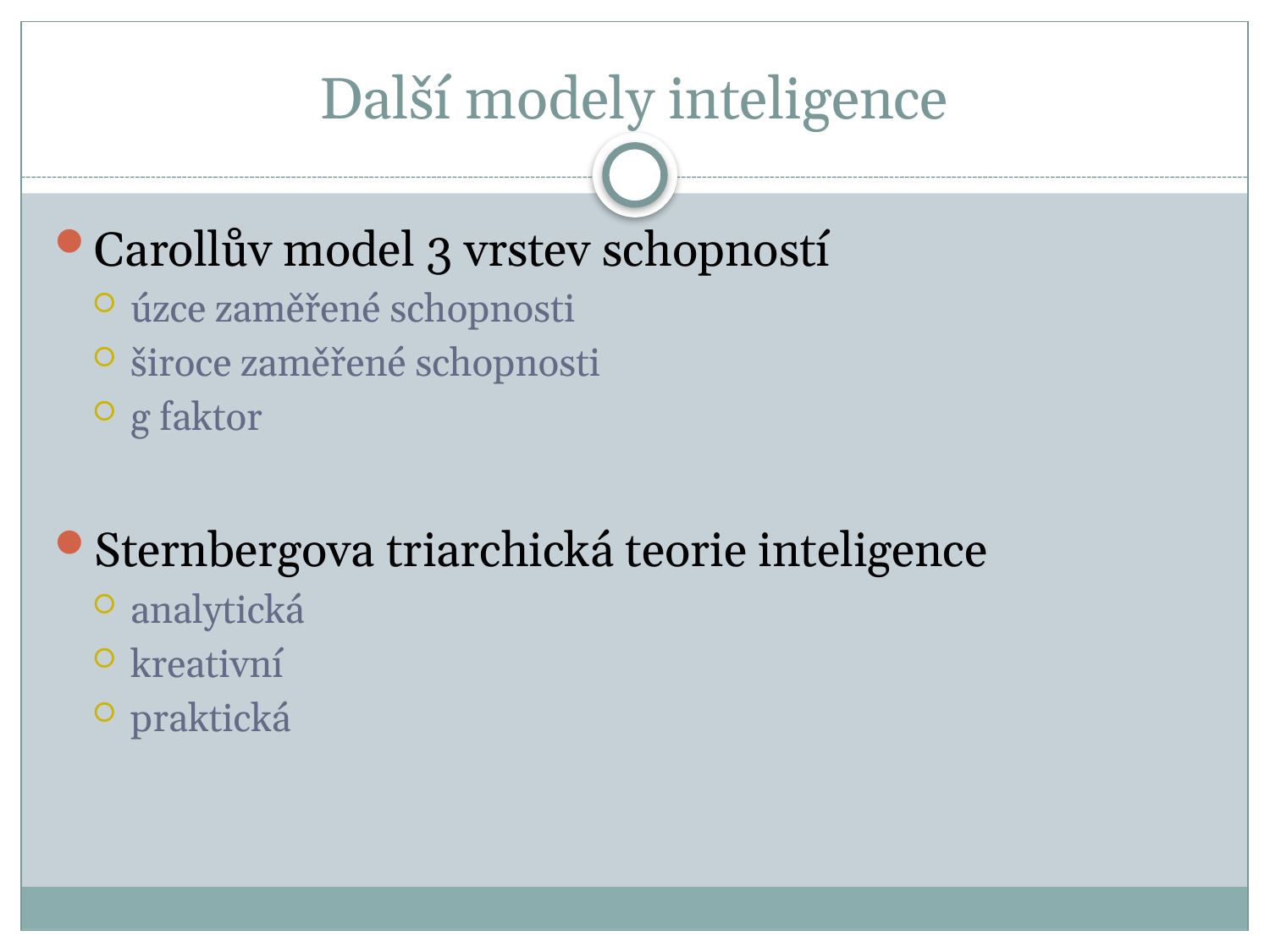

# Další modely inteligence
Carollův model 3 vrstev schopností
úzce zaměřené schopnosti
široce zaměřené schopnosti
g faktor

Sternbergova triarchická teorie inteligence
analytická
kreativní
praktická